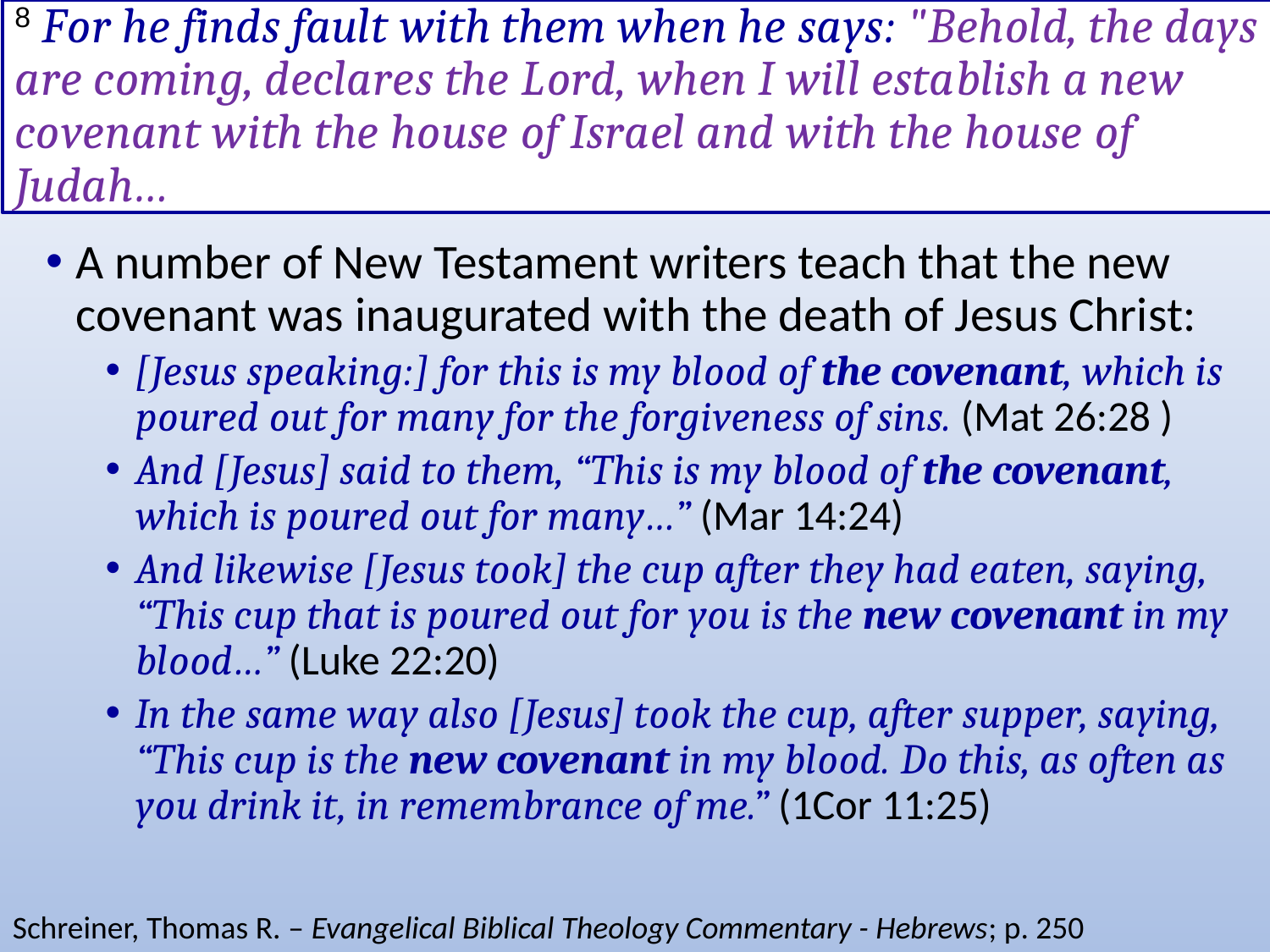

# 8 For he finds fault with them when he says: "Behold, the days are coming, declares the Lord, when I will establish a new covenant with the house of Israel and with the house of Judah…
A number of New Testament writers teach that the new covenant was inaugurated with the death of Jesus Christ:
[Jesus speaking:] for this is my blood of the covenant, which is poured out for many for the forgiveness of sins. (Mat 26:28 )
And [Jesus] said to them, “This is my blood of the covenant, which is poured out for many…” (Mar 14:24)
And likewise [Jesus took] the cup after they had eaten, saying, “This cup that is poured out for you is the new covenant in my blood…” (Luke 22:20)
In the same way also [Jesus] took the cup, after supper, saying, “This cup is the new covenant in my blood. Do this, as often as you drink it, in remembrance of me.” (1Cor 11:25)
Schreiner, Thomas R. – Evangelical Biblical Theology Commentary - Hebrews; p. 250